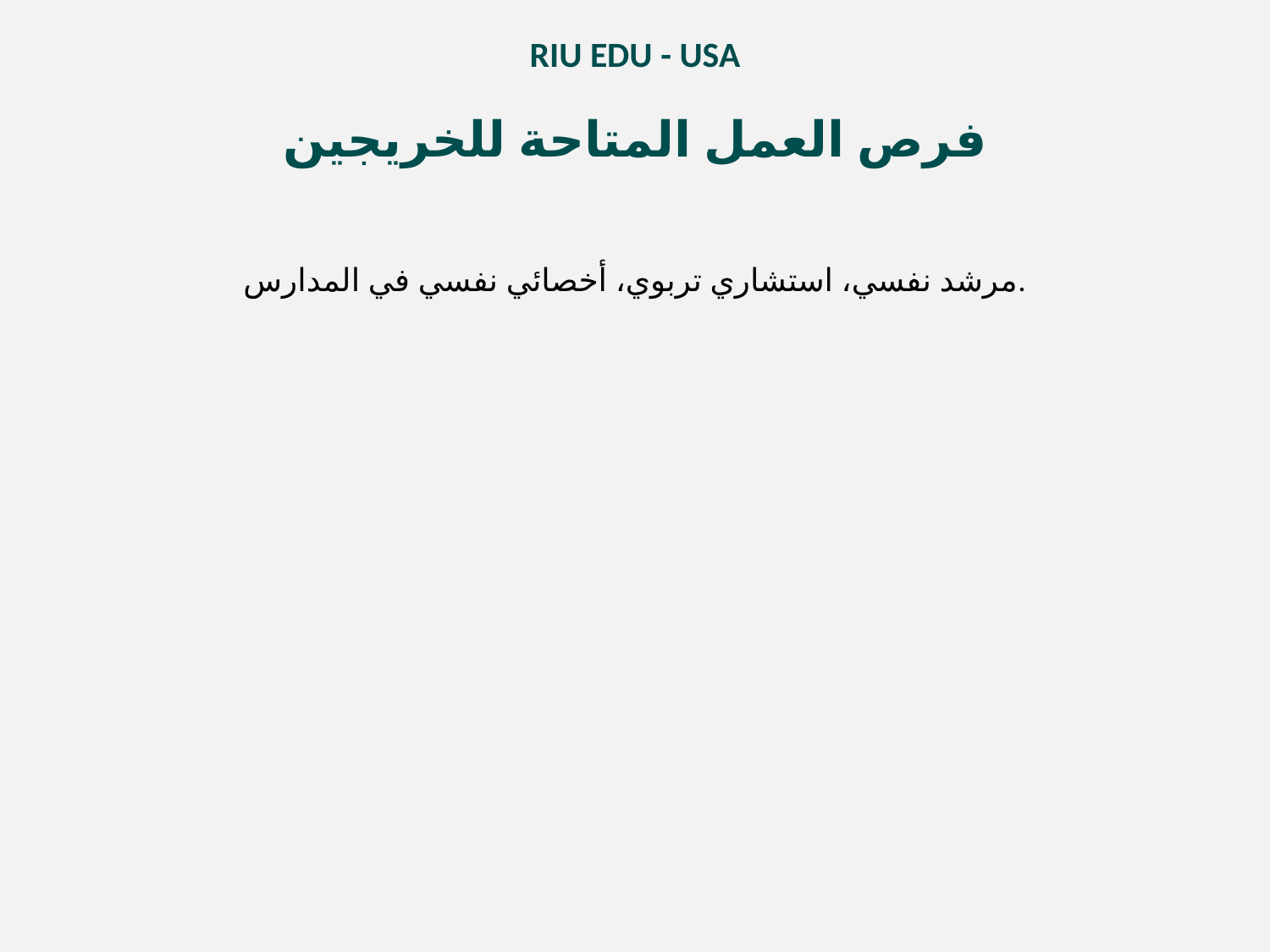

RIU EDU - USA
فرص العمل المتاحة للخريجين
مرشد نفسي، استشاري تربوي، أخصائي نفسي في المدارس.